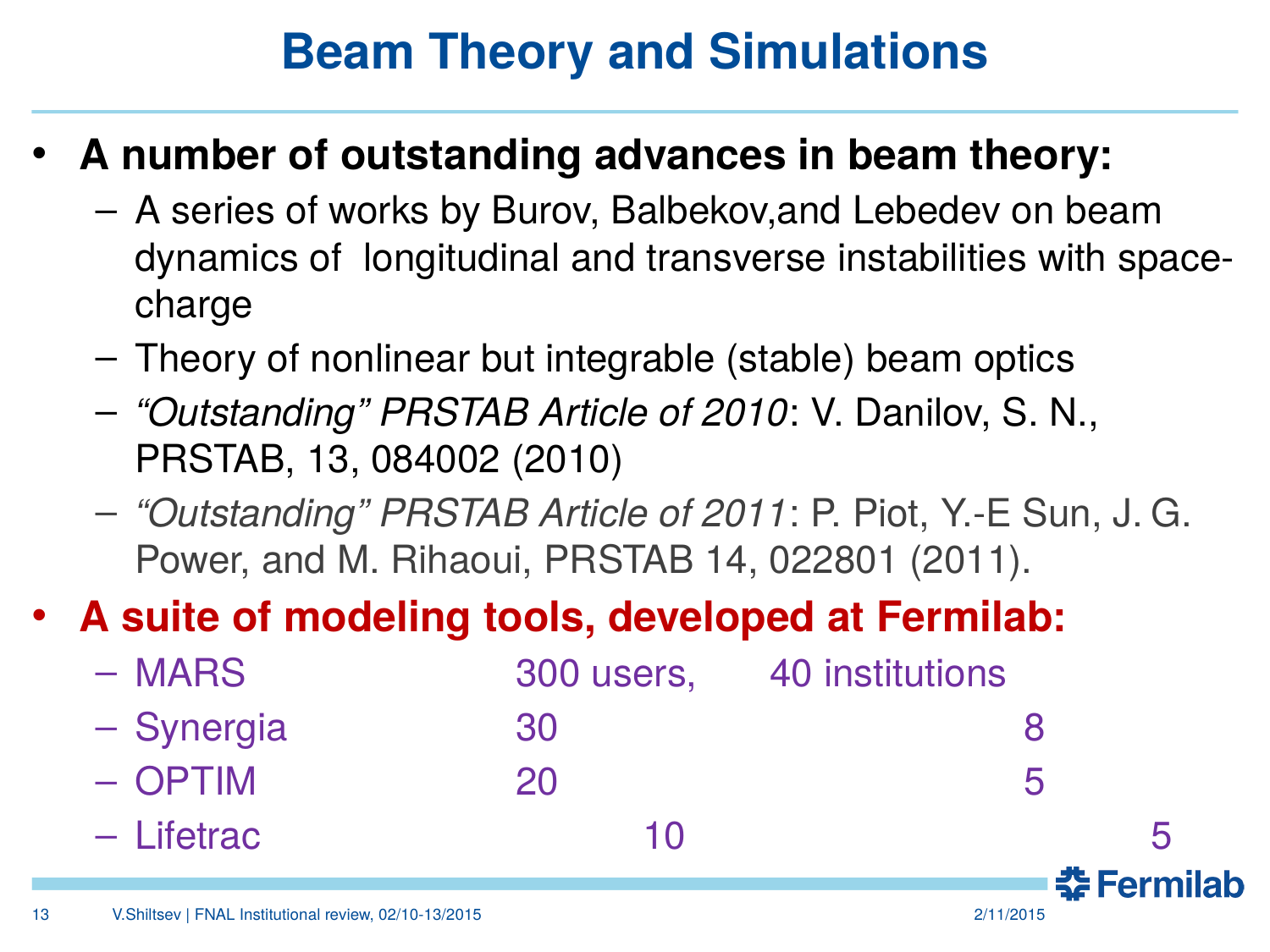

# Beam Theory and Simulations
A number of outstanding advances in beam theory:
A series of works by Burov, Balbekov,and Lebedev on beam dynamics of  longitudinal and transverse instabilities with space-charge
Theory of nonlinear but integrable (stable) beam optics
“Outstanding” PRSTAB Article of 2010: V. Danilov, S. N., PRSTAB, 13, 084002 (2010)
“Outstanding” PRSTAB Article of 2011: P. Piot, Y.-E Sun, J. G. Power, and M. Rihaoui, PRSTAB 14, 022801 (2011).
A suite of modeling tools, developed at Fermilab:
MARS 			300 users, 	40 institutions
Synergia		30				8
OPTIM			20				5
Lifetrac 			10				5

13
13
V.Shiltsev | FNAL Institutional review, 02/10-13/2015
2/11/2015